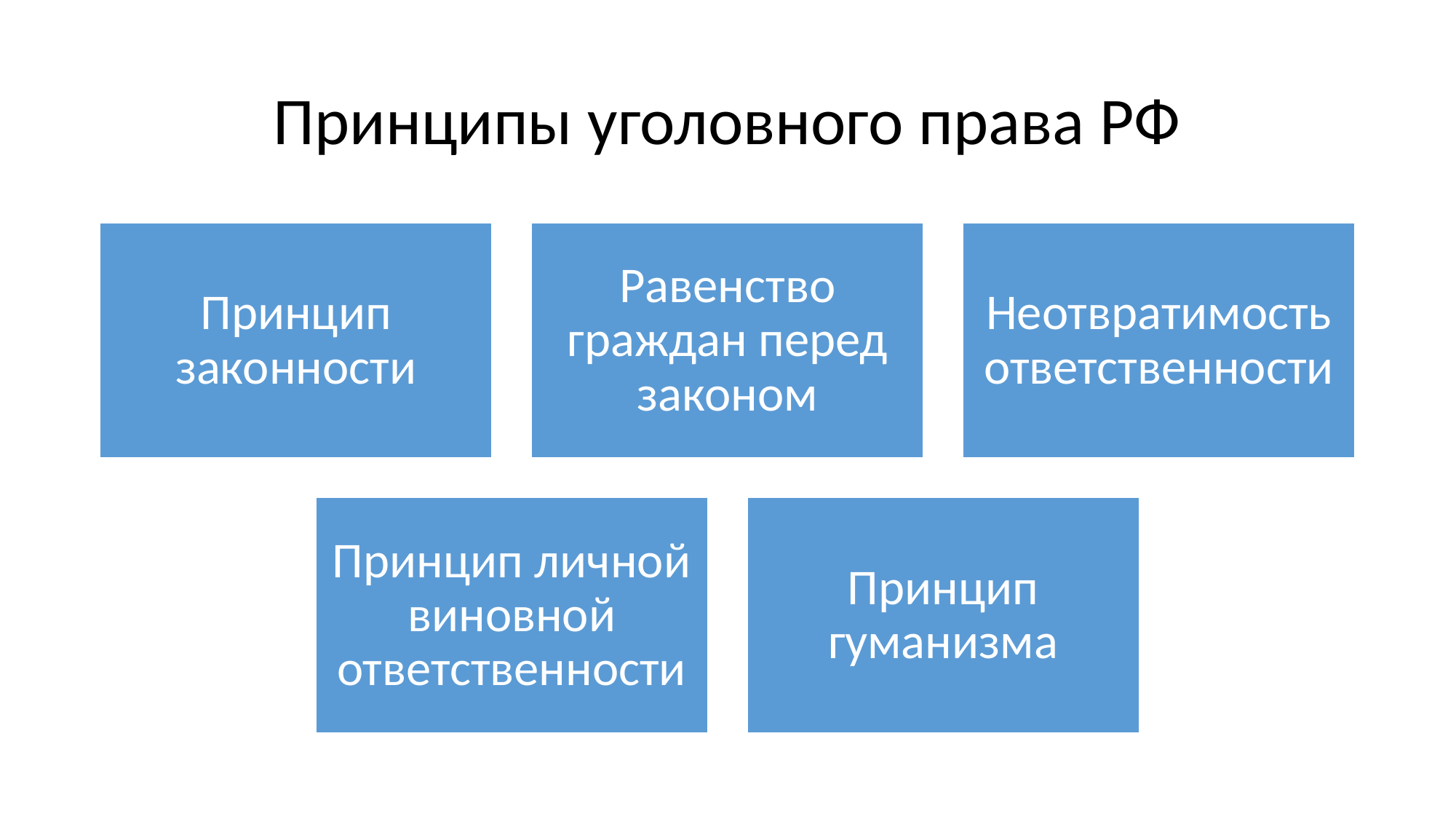

# Принципы уголовного права РФ
Принцип законности
Равенство граждан перед законом
Неотвратимость ответственности
Принцип личной виновной ответственности
Принцип гуманизма